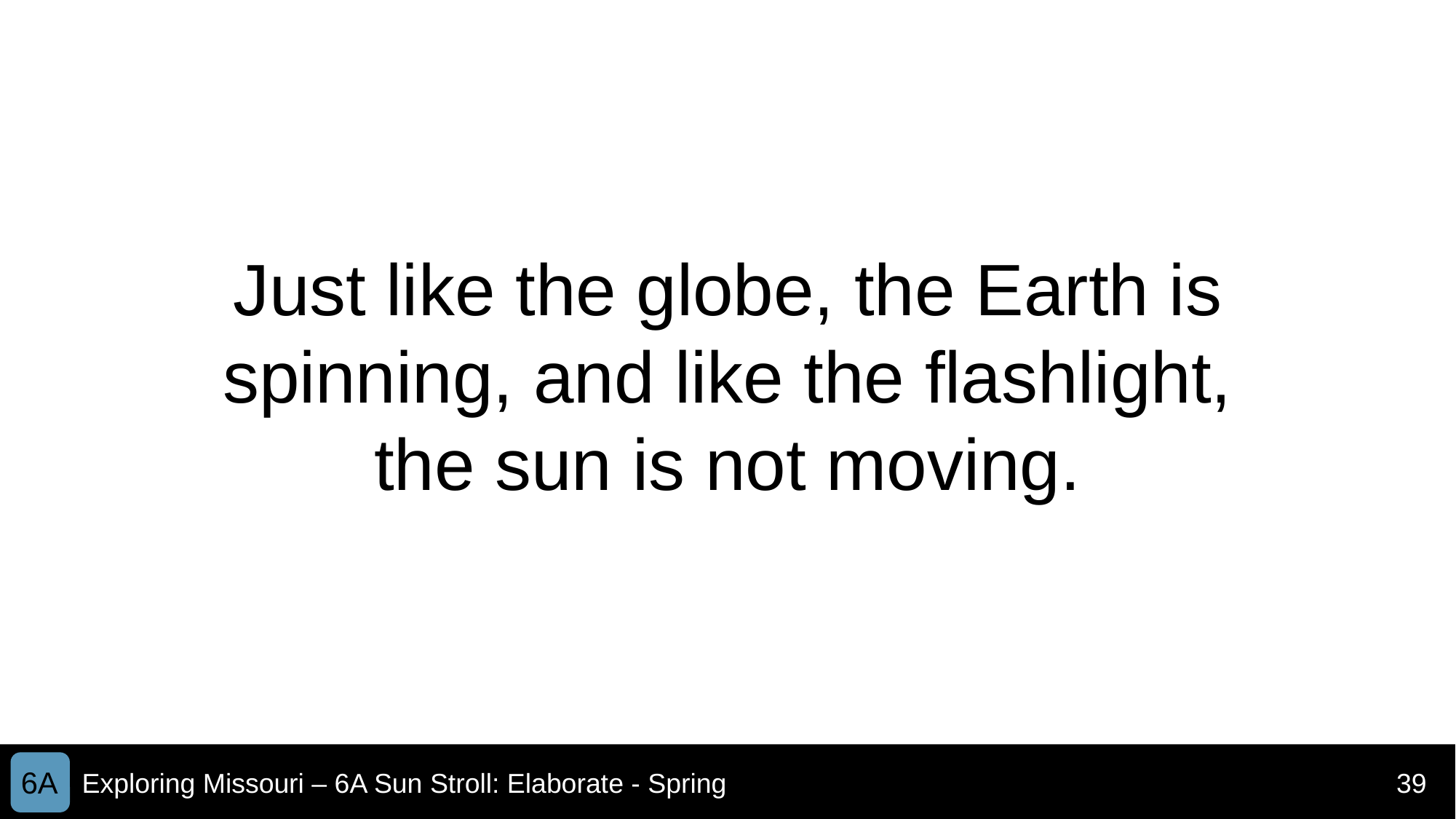

Just like the globe, the Earth is spinning, and like the flashlight, the sun is not moving.

6A
Exploring Missouri – 6A Sun Stroll: Elaborate - Spring
39